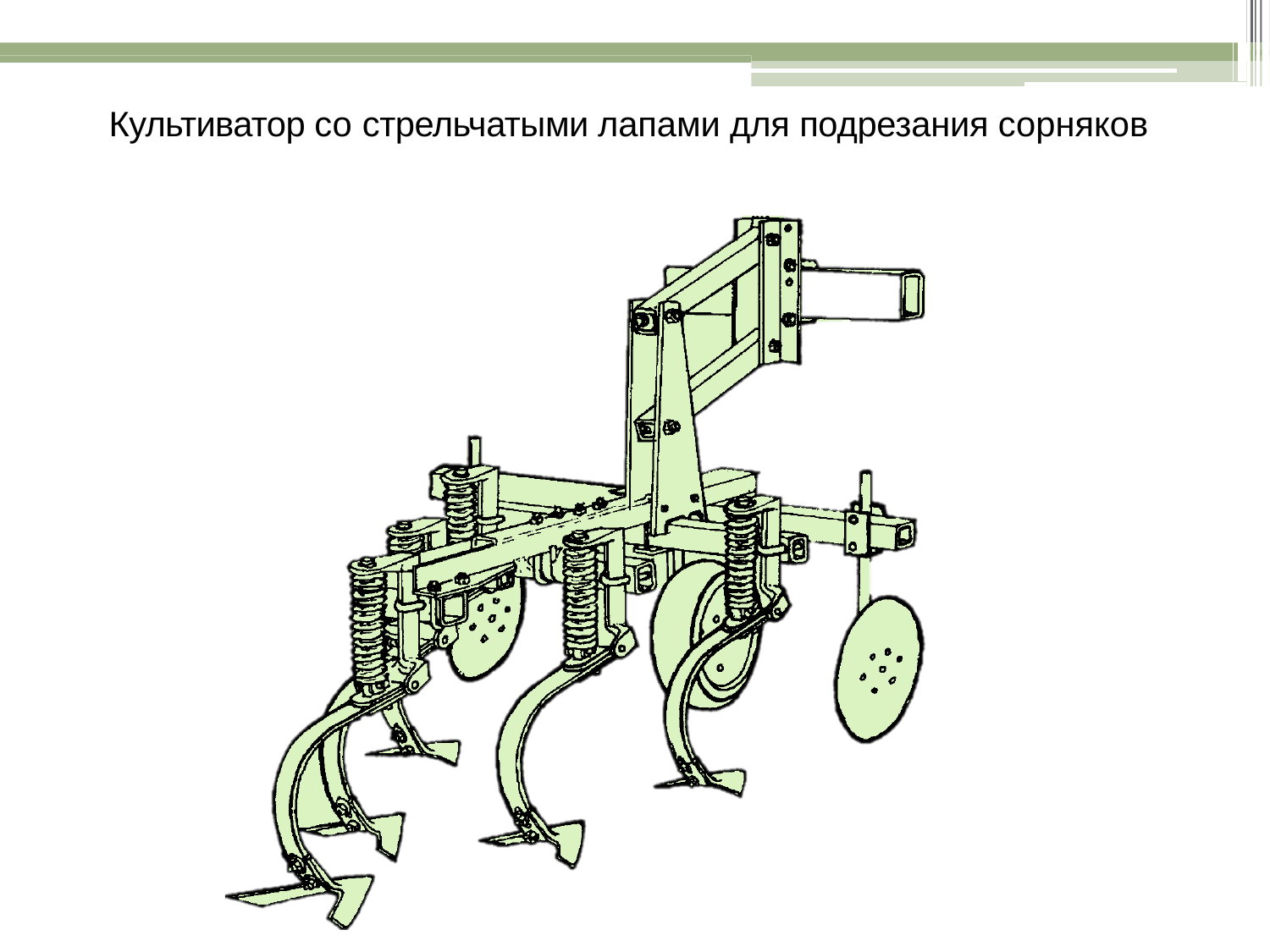

# Культиватор со стрельчатыми лапами для подрезания сорняков